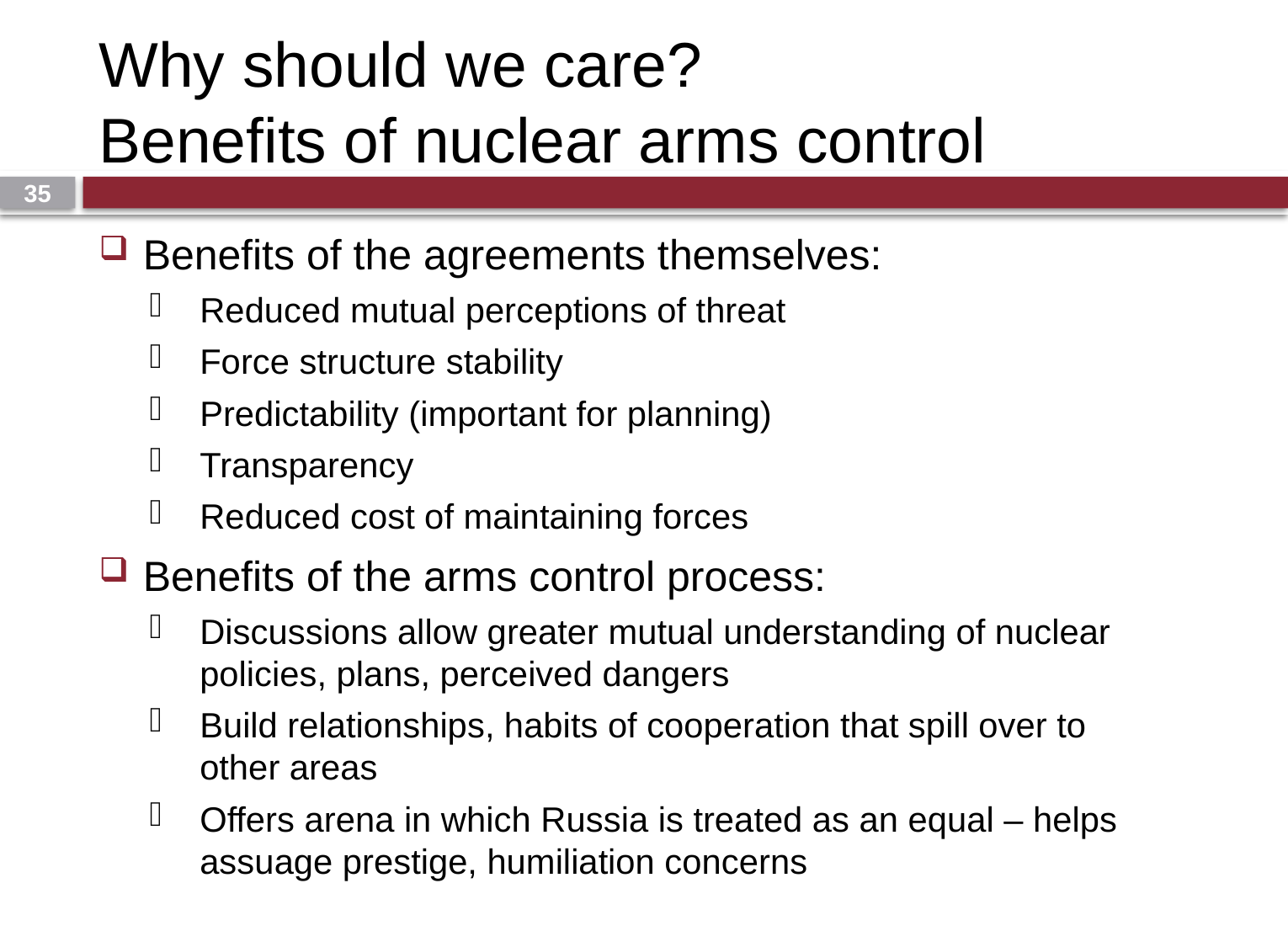

# Why should we care? Benefits of nuclear arms control
35
Benefits of the agreements themselves:
Reduced mutual perceptions of threat
Force structure stability
Predictability (important for planning)
Transparency
Reduced cost of maintaining forces
Benefits of the arms control process:
Discussions allow greater mutual understanding of nuclear policies, plans, perceived dangers
Build relationships, habits of cooperation that spill over to other areas
Offers arena in which Russia is treated as an equal – helps assuage prestige, humiliation concerns